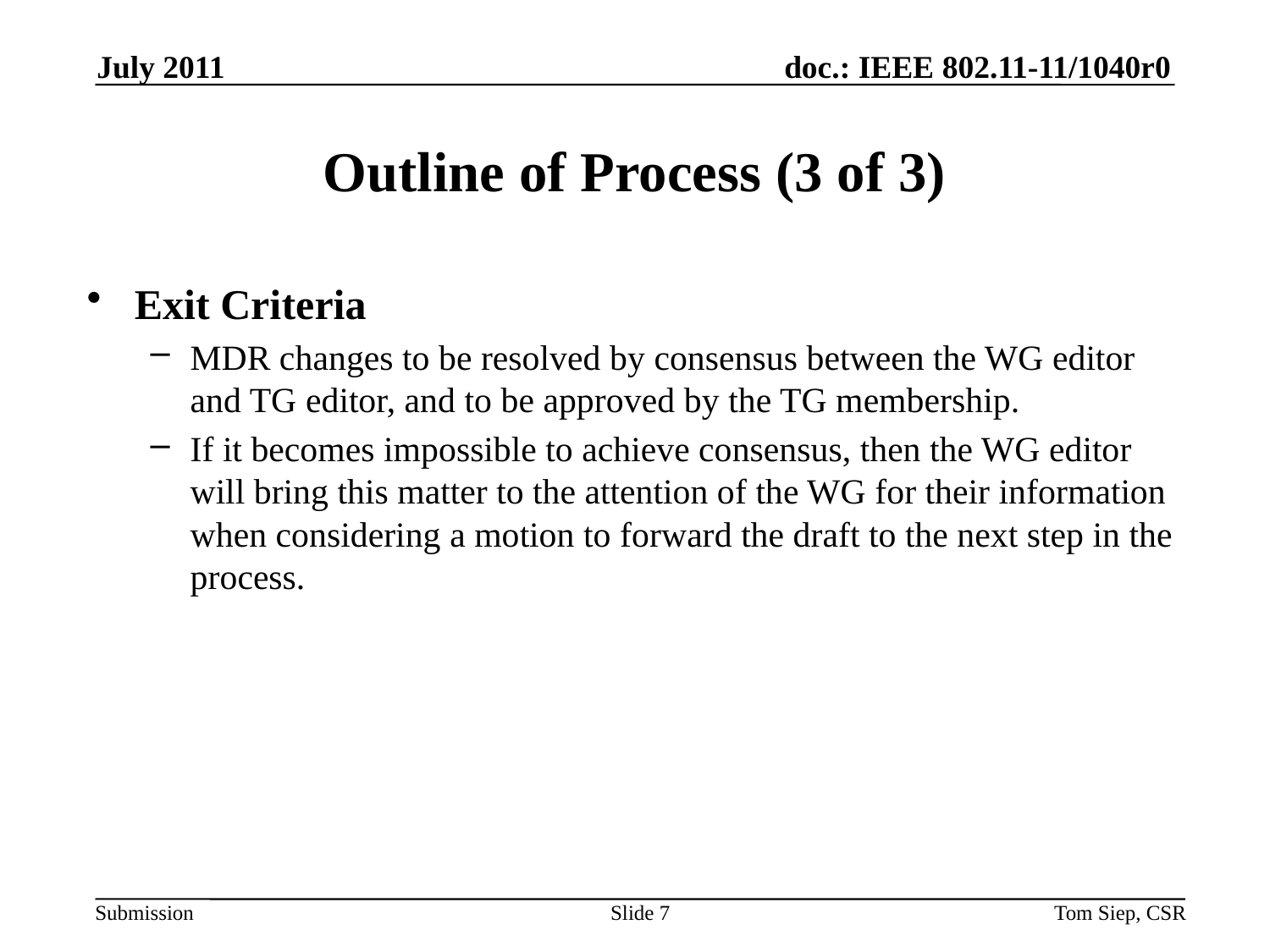

July 2011
# Outline of Process (3 of 3)

Exit Criteria
MDR changes to be resolved by consensus between the WG editor and TG editor, and to be approved by the TG membership.
If it becomes impossible to achieve consensus, then the WG editor will bring this matter to the attention of the WG for their information when considering a motion to forward the draft to the next step in the process.

Slide 7
Tom Siep, CSR